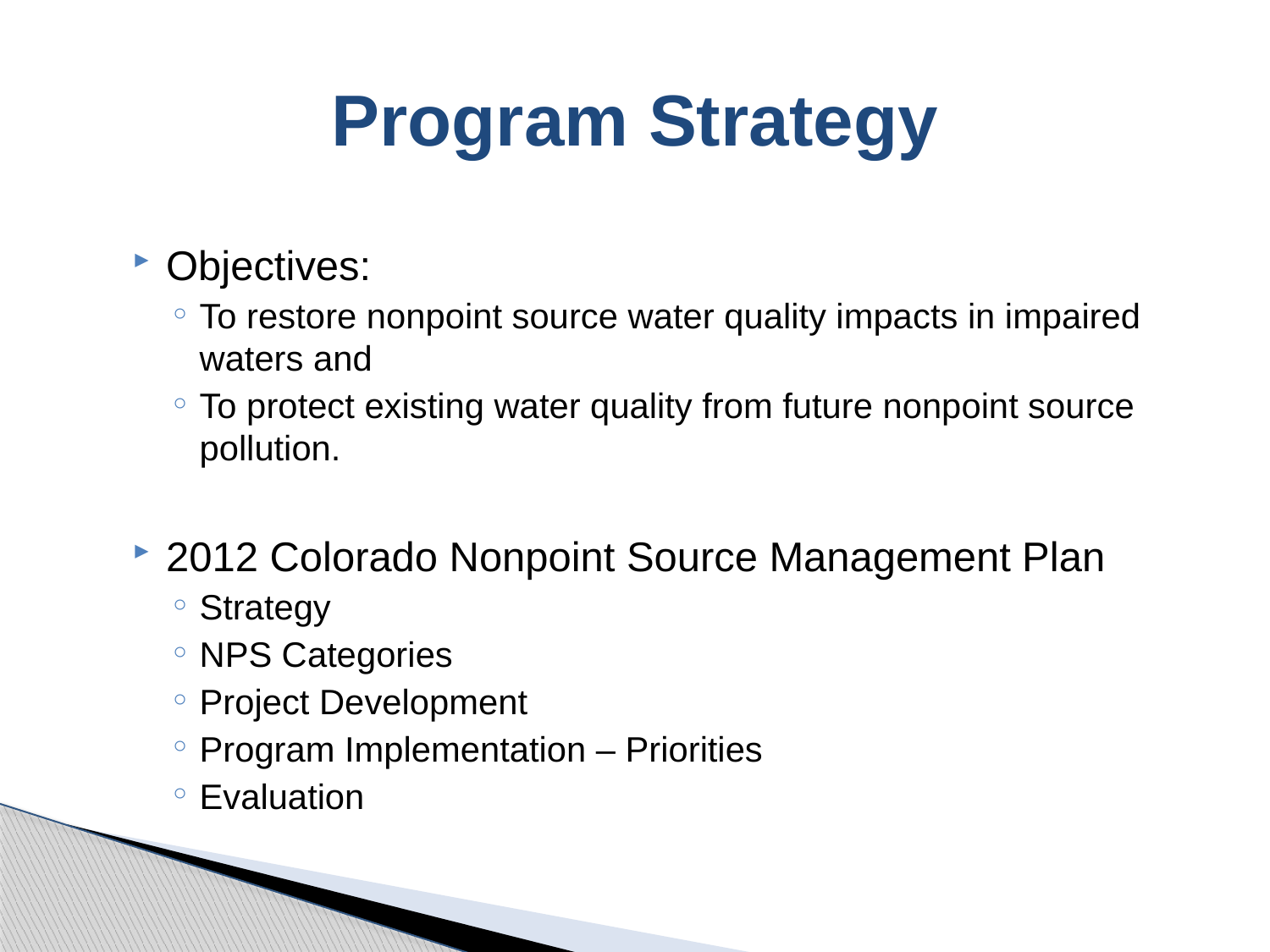

# Program Strategy
Objectives:
To restore nonpoint source water quality impacts in impaired waters and
To protect existing water quality from future nonpoint source pollution.

2012 Colorado Nonpoint Source Management Plan
Strategy
NPS Categories
Project Development
Program Implementation – Priorities
Evaluation